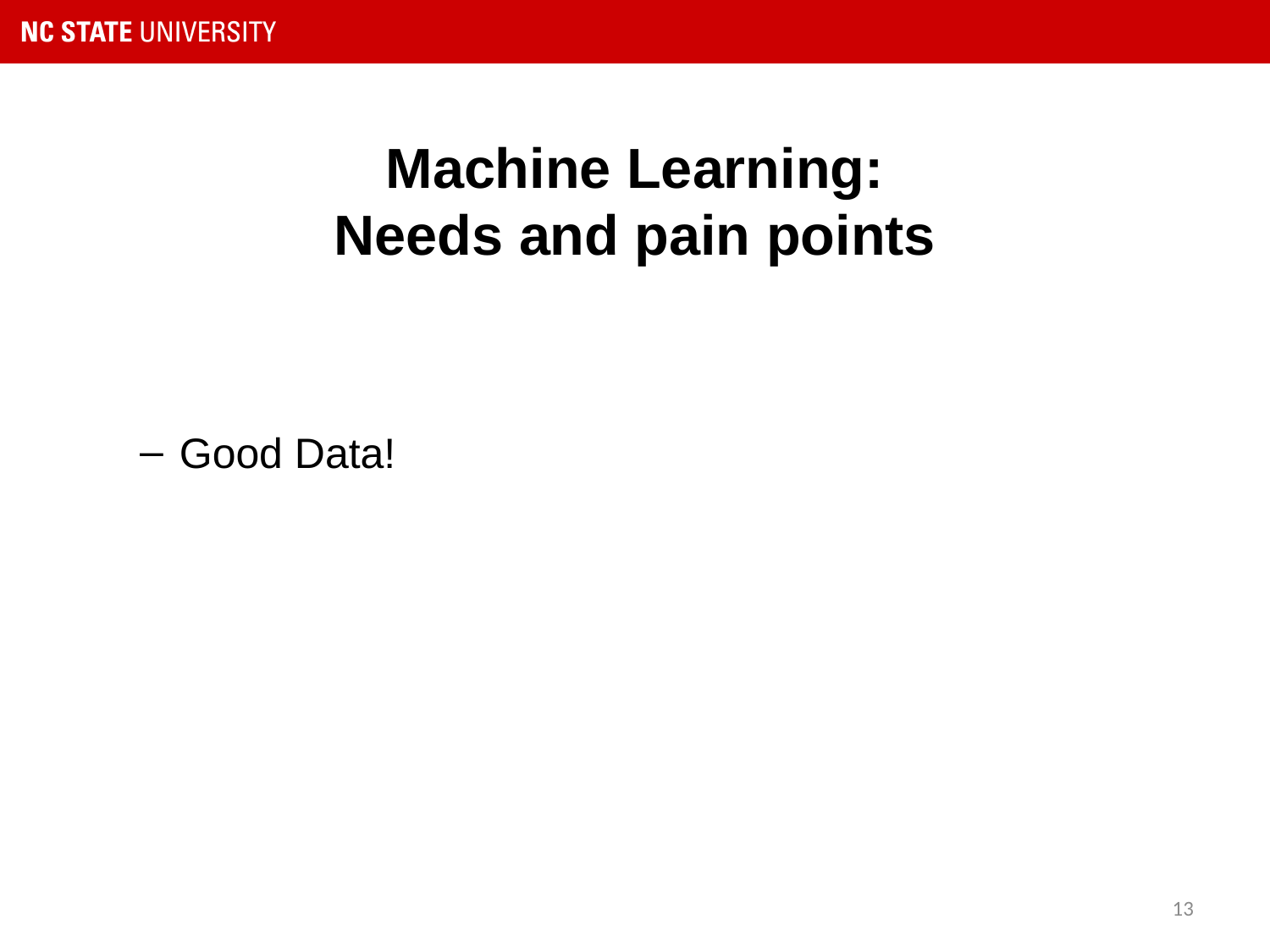

# Machine Learning: Needs and pain points
Good Data!

13